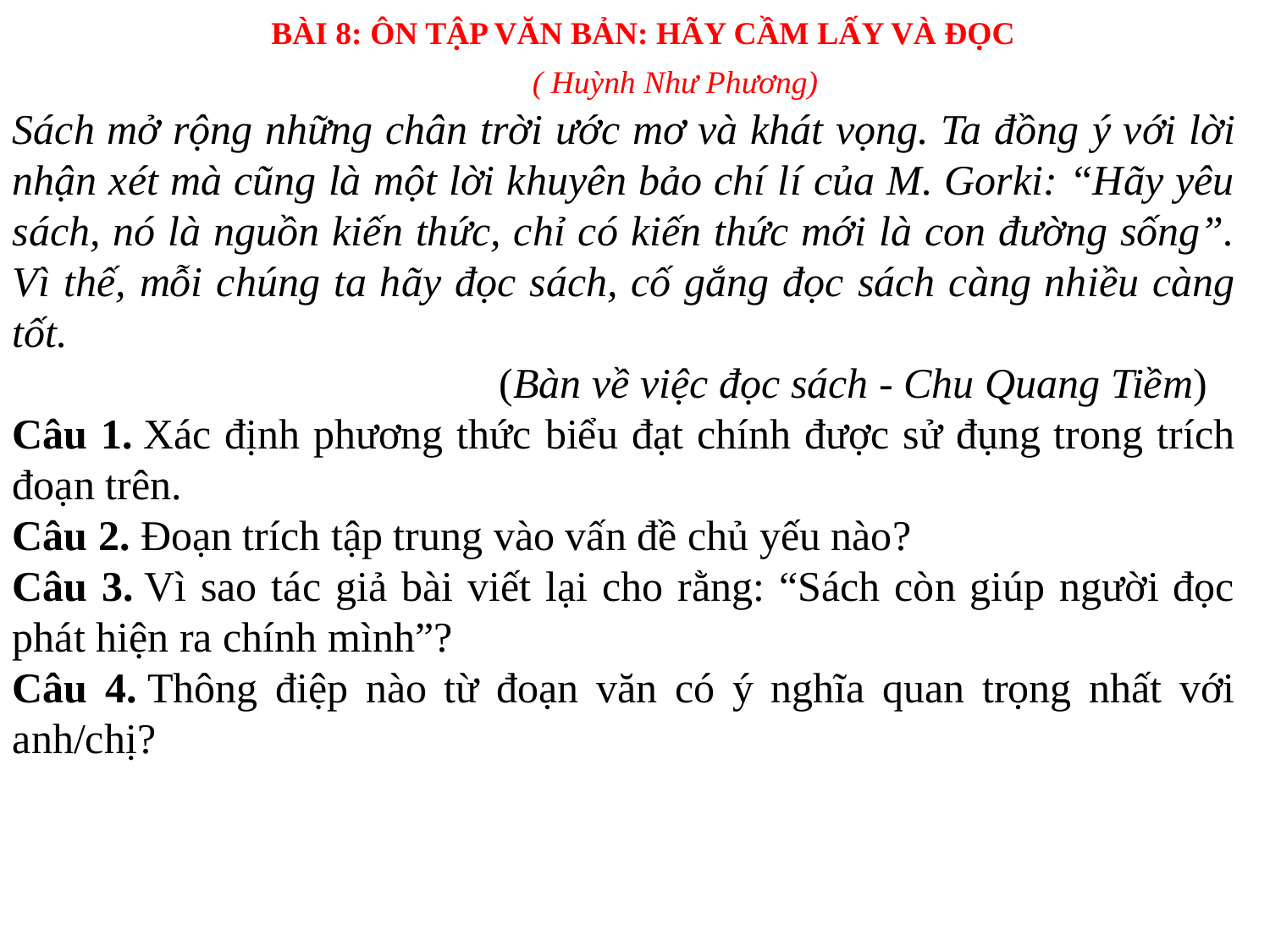

BÀI 8: ÔN TẬP VĂN BẢN: HÃY CẦM LẤY VÀ ĐỌC
( Huỳnh Như Phương)

Sách mở rộng những chân trời ước mơ và khát vọng. Ta đồng ý với lời nhận xét mà cũng là một lời khuyên bảo chí lí của M. Gorki: “Hãy yêu sách, nó là nguồn kiến thức, chỉ có kiến thức mới là con đường sống”. Vì thế, mỗi chúng ta hãy đọc sách, cố gắng đọc sách càng nhiều càng tốt.
                                              (Bàn về việc đọc sách - Chu Quang Tiềm)
Câu 1. Xác định phương thức biểu đạt chính được sử đụng trong trích đoạn trên.
Câu 2. Đoạn trích tập trung vào vấn đề chủ yếu nào?
Câu 3. Vì sao tác giả bài viết lại cho rằng: “Sách còn giúp người đọc phát hiện ra chính mình”?
Câu 4. Thông điệp nào từ đoạn văn có ý nghĩa quan trọng nhất với anh/chị?